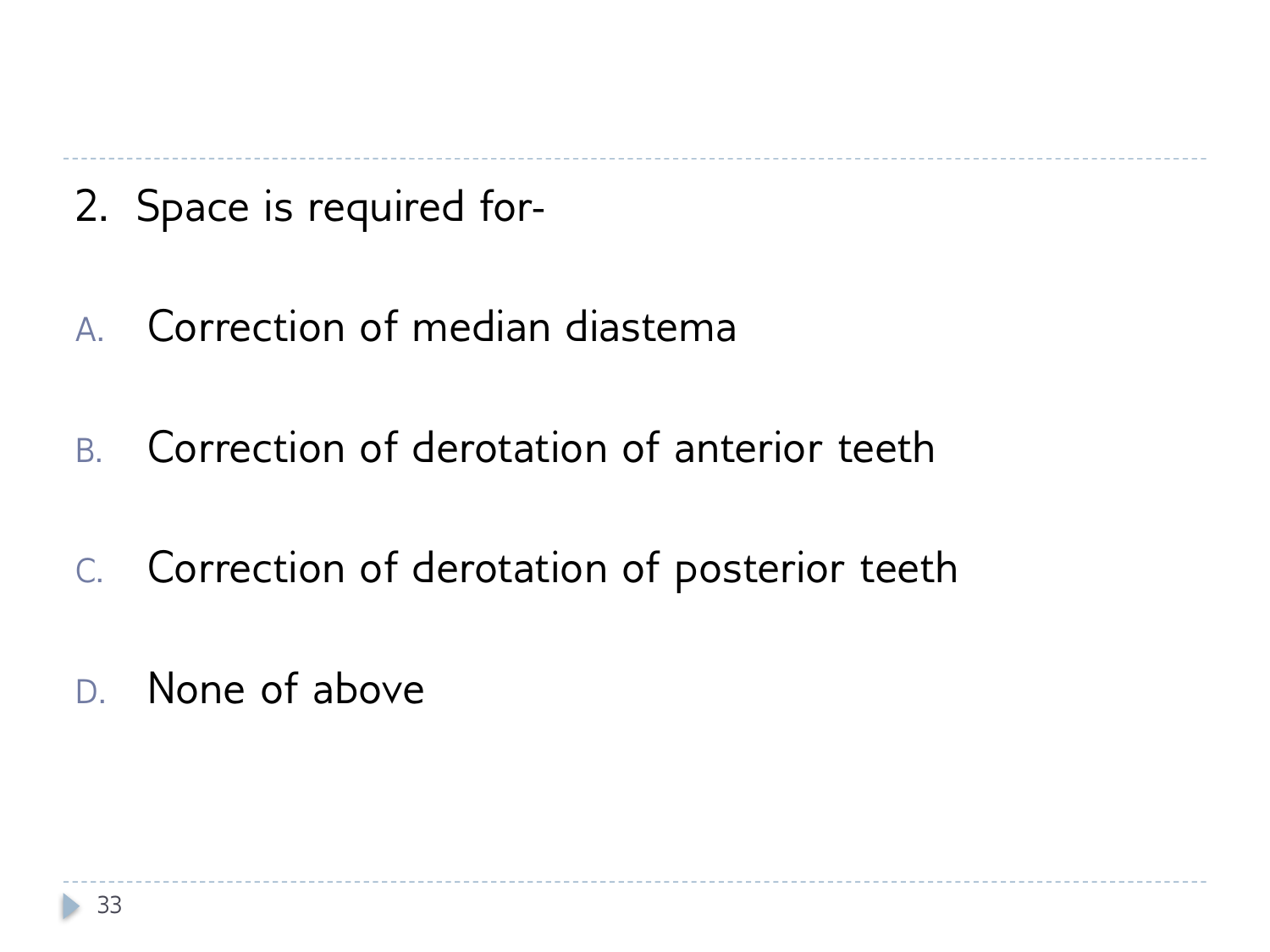

# Mcq-2
2.  Space is required for-
Correction of median diastema
Correction of derotation of anterior teeth
Correction of derotation of posterior teeth
None of above
33